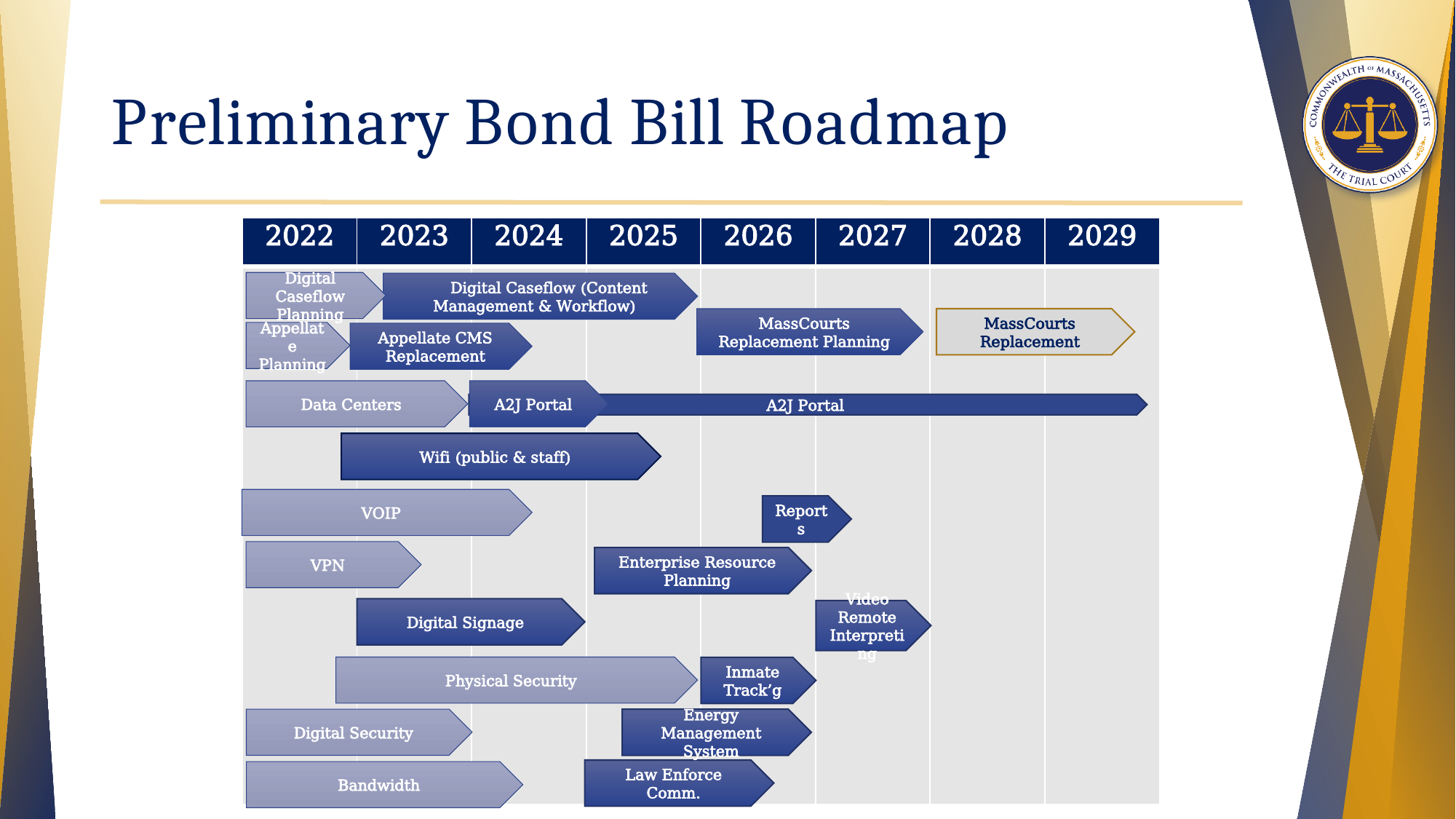

# Preliminary Bond Bill Roadmap
| 2022 | 2023 | 2024 | 2025 | 2026 | 2027 | 2028 | 2029 |
| --- | --- | --- | --- | --- | --- | --- | --- |
|  |  |  |  |  |  |  |  |
Digital Caseflow Planning
      Digital Caseflow (Content Management & Workflow)
MassCourts Replacement Planning
MassCourts Replacement
Appellate Planning
Appellate CMS Replacement
Data Centers
A2J Portal
A2J Portal
Wifi (public & staff)
VOIP
Reports
VPN
Enterprise Resource Planning
Digital Signage
Video Remote Interpreting
Physical Security
Inmate Track’g
Digital Security
Energy Management System
Law Enforce
Comm.
Bandwidth